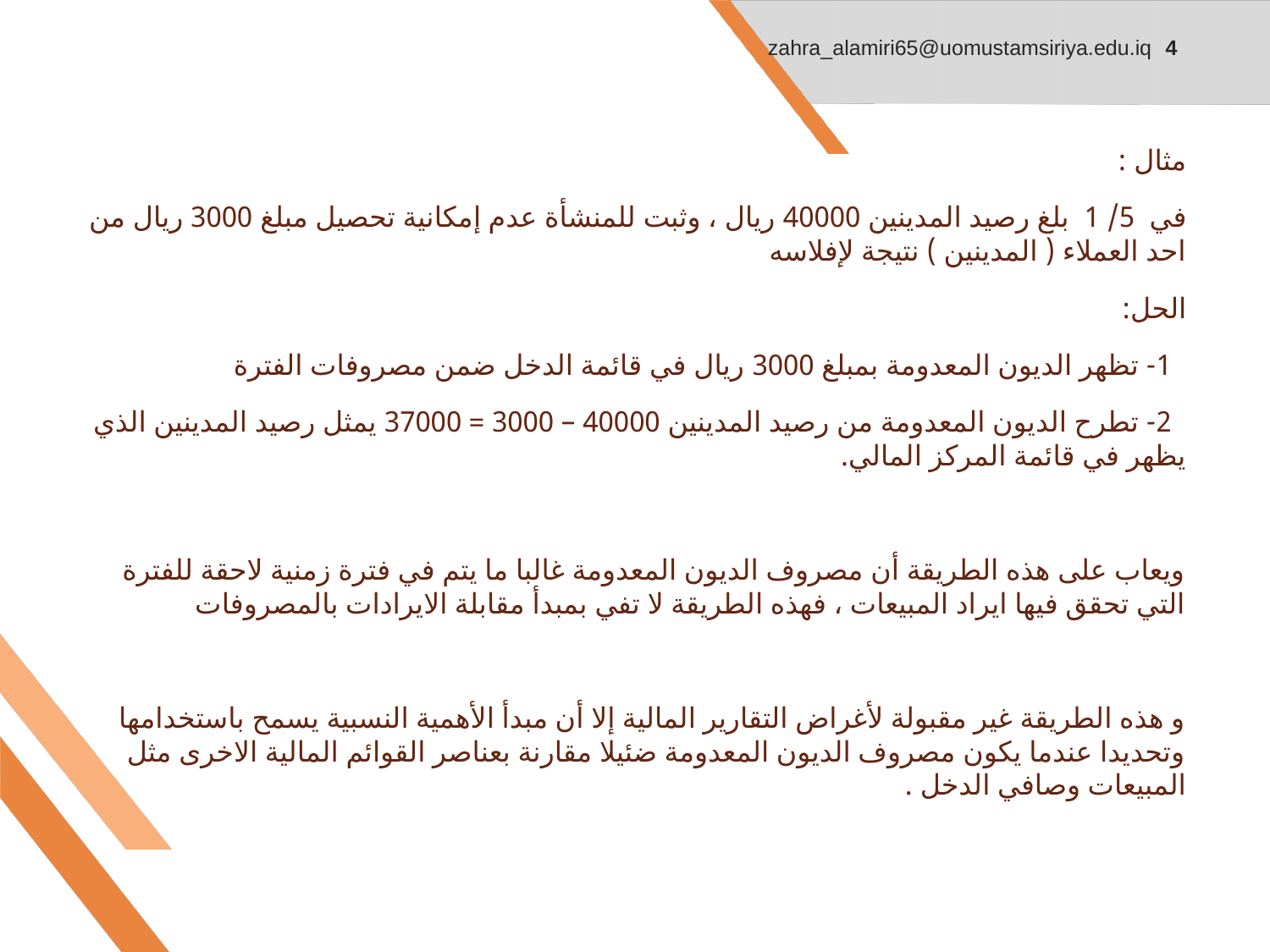

zahra_alamiri65@uomustamsiriya.edu.iq
4
مثال :
في  5/ 1  بلغ رصيد المدينين 40000 ريال ، وثبت للمنشأة عدم إمكانية تحصيل مبلغ 3000 ريال من احد العملاء ( المدينين ) نتيجة لإفلاسه
الحل:
  1- تظهر الديون المعدومة بمبلغ 3000 ريال في قائمة الدخل ضمن مصروفات الفترة
  2- تطرح الديون المعدومة من رصيد المدينين 40000 – 3000 = 37000 يمثل رصيد المدينين الذي يظهر في قائمة المركز المالي.

ويعاب على هذه الطريقة أن مصروف الديون المعدومة غالبا ما يتم في فترة زمنية لاحقة للفترة التي تحقق فيها ايراد المبيعات ، فهذه الطريقة لا تفي بمبدأ مقابلة الايرادات بالمصروفات

و هذه الطريقة غير مقبولة لأغراض التقارير المالية إلا أن مبدأ الأهمية النسبية يسمح باستخدامها وتحديدا عندما يكون مصروف الديون المعدومة ضئيلا مقارنة بعناصر القوائم المالية الاخرى مثل المبيعات وصافي الدخل .